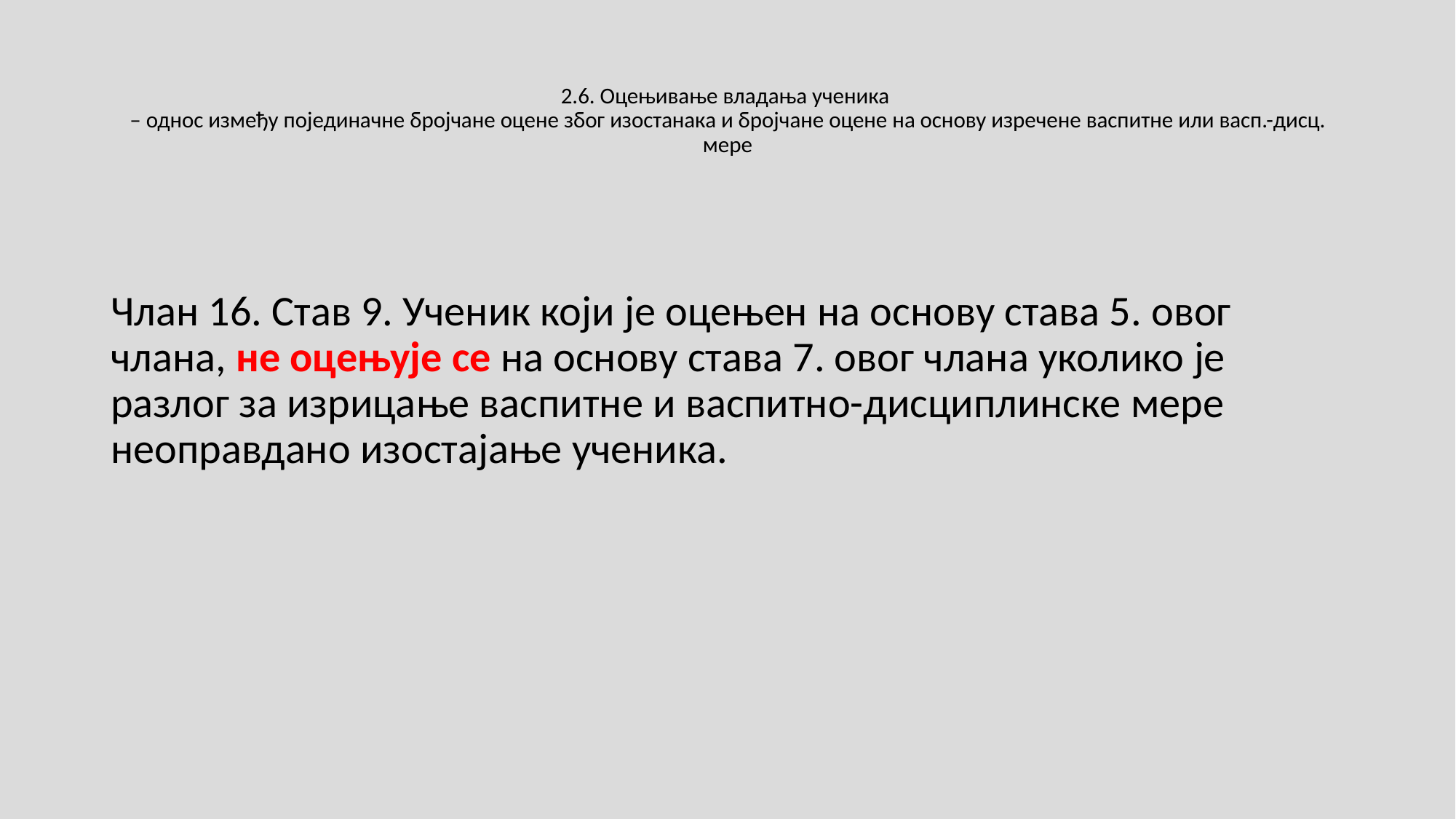

# 2.6. Оцењивање владања ученика – однос између појединачне бројчане оцене због изостанака и бројчане оцене на основу изречене васпитне или васп.-дисц. мере

Члан 16. Став 9. Ученик који је оцењен на основу става 5. овог члана, не оцењује се на основу става 7. овог члана уколико је разлог за изрицање васпитне и васпитно-дисциплинске мере неоправдано изостајање ученика.